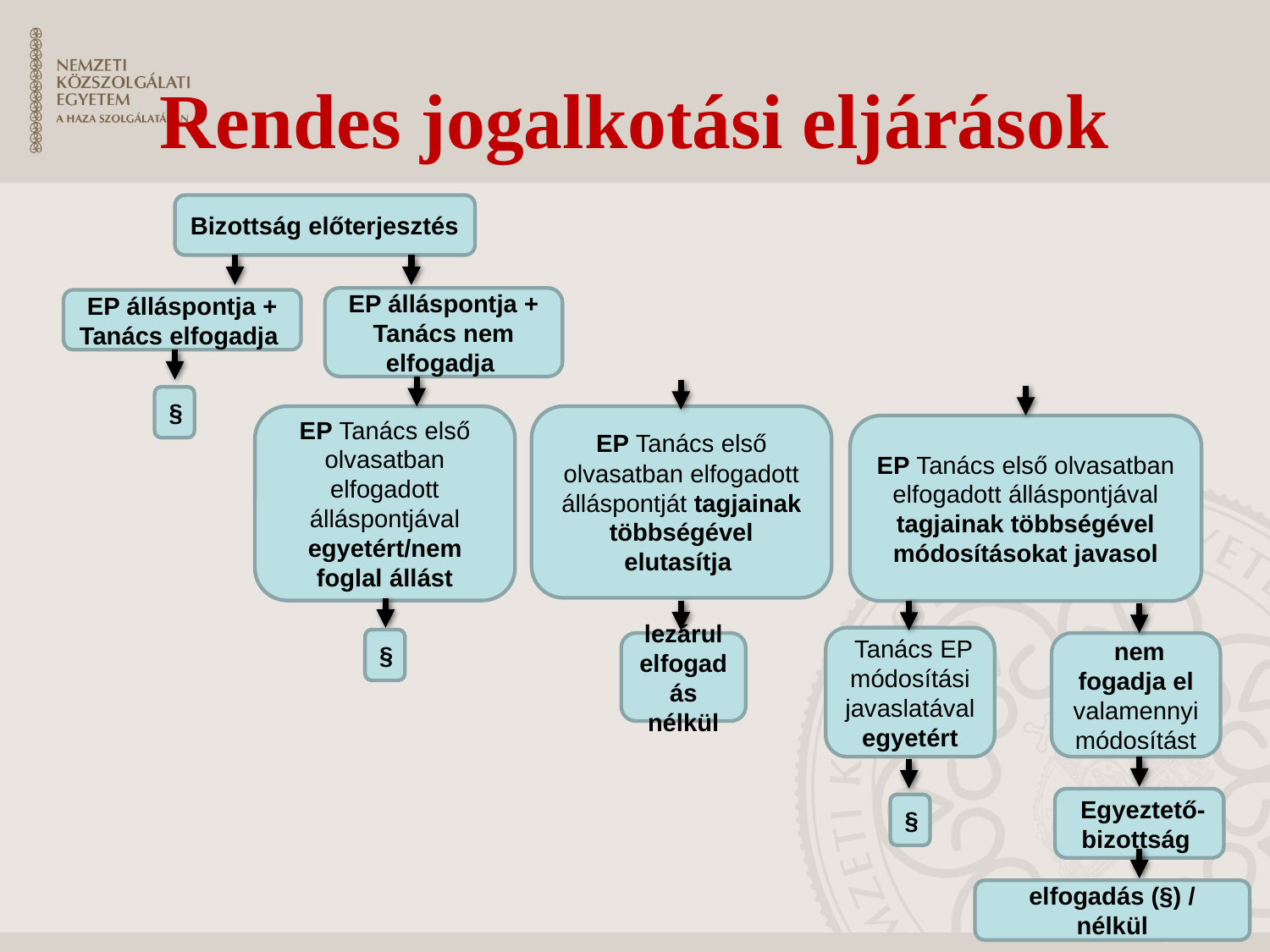

# Rendes jogalkotási eljárások
Bizottság előterjesztés
EP álláspontja + Tanács nem elfogadja
EP álláspontja + Tanács elfogadja
§
EP Tanács első olvasatban elfogadott álláspontját tagjainak többségével elutasítja
EP Tanács első olvasatban elfogadott álláspontjával egyetért/nem foglal állást
EP Tanács első olvasatban elfogadott álláspontjával tagjainak többségével módosításokat javasol
 Tanács EP módosítási javaslatával egyetért
§
lezárul elfogadás nélkül
 nem fogadja el valamennyi módosítást
 Egyeztető-bizottság
§

elfogadás (§) / nélkül